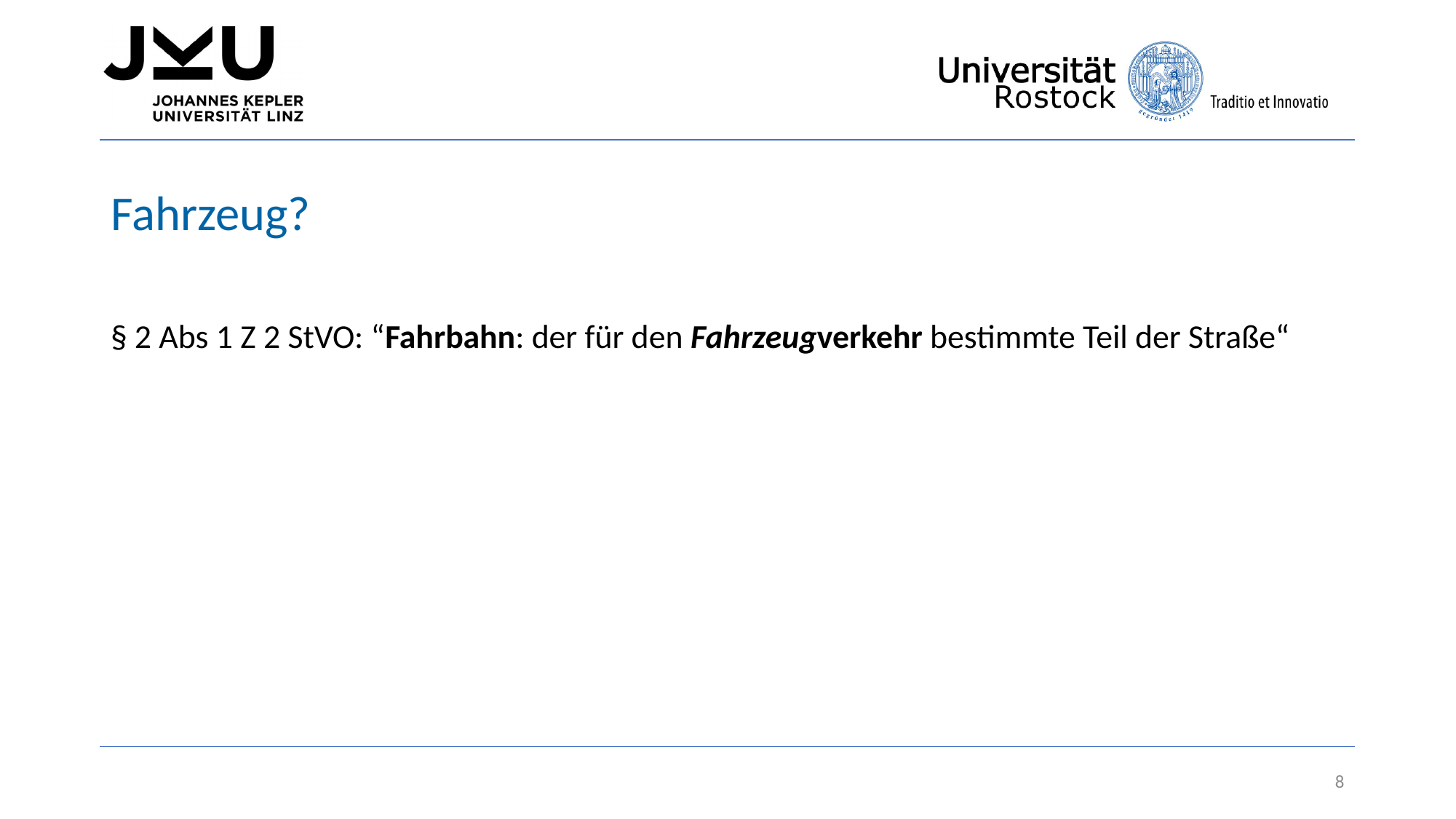

Fahrzeug?

§ 2 Abs 1 Z 2 StVO: “Fahrbahn: der für den Fahrzeugverkehr bestimmte Teil der Straße“

8